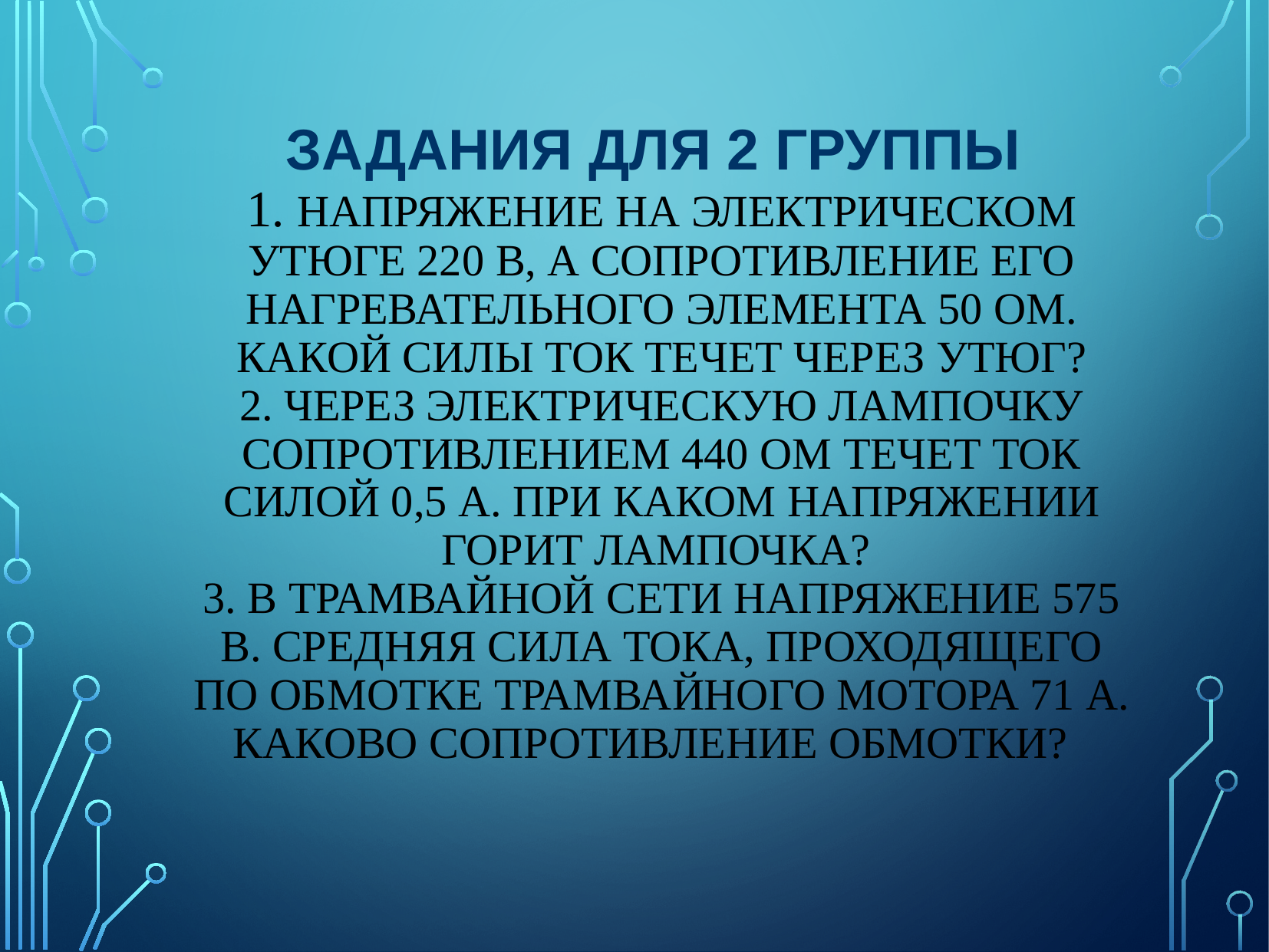

# Задания для 2 группы 1. Напряжение на электрическом утюге 220 В, а сопротивление его нагревательного элемента 50 Ом. Какой силы ток течет через утюг? 2. Через электрическую лампочку сопротивлением 440 Ом течет ток силой 0,5 А. При каком напряжении горит лампочка? 3. В трамвайной сети напряжение 575 В. Средняя сила тока, проходящего по обмотке трамвайного мотора 71 А. Каково сопротивление обмотки?